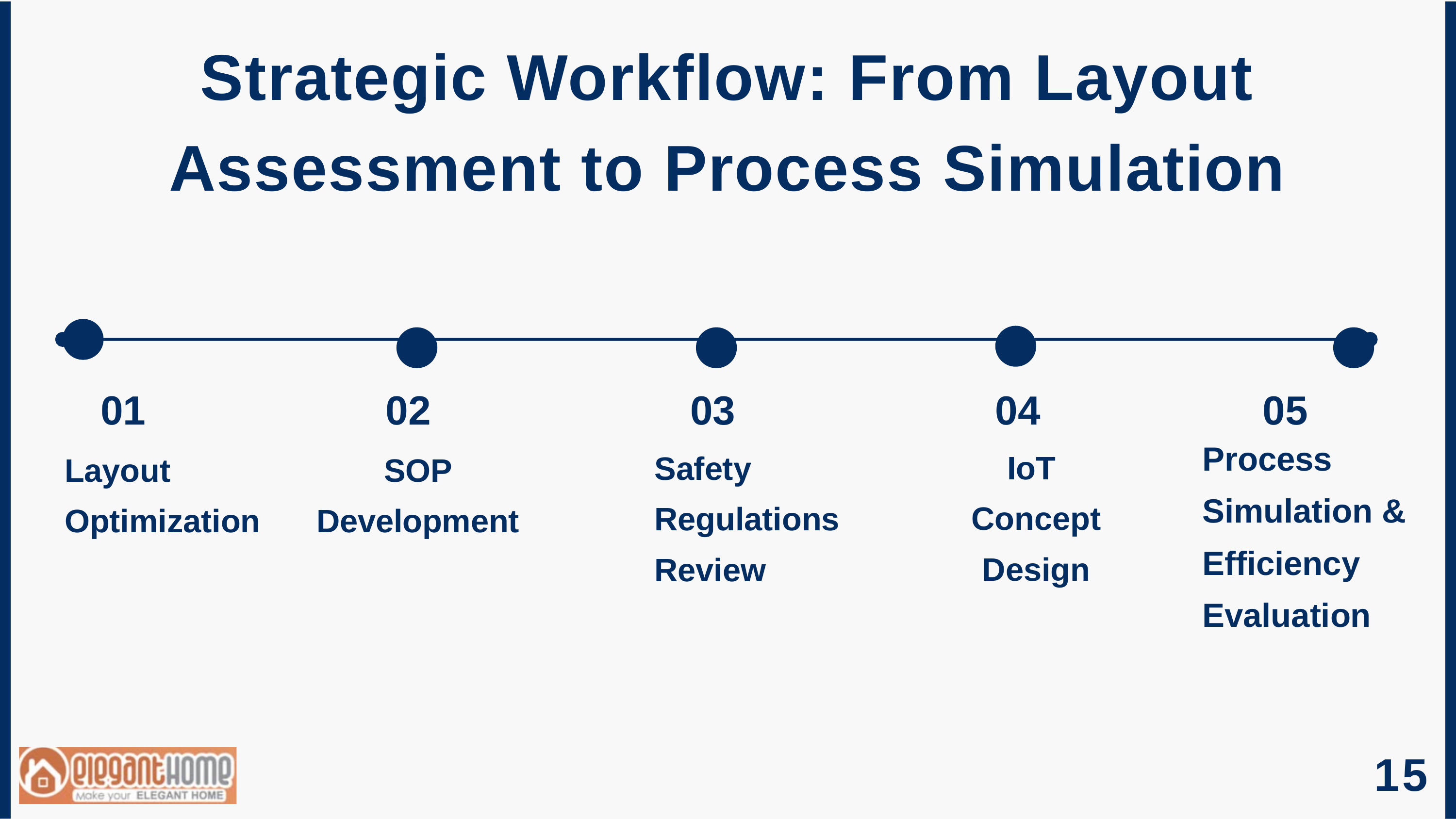

Strategic Workflow: From Layout Assessment to Process Simulation

02
05
01
03
04
Process Simulation & Efficiency Evaluation
IoT
Concept Design
Safety Regulations Review
Layout Optimization
SOP Development
15